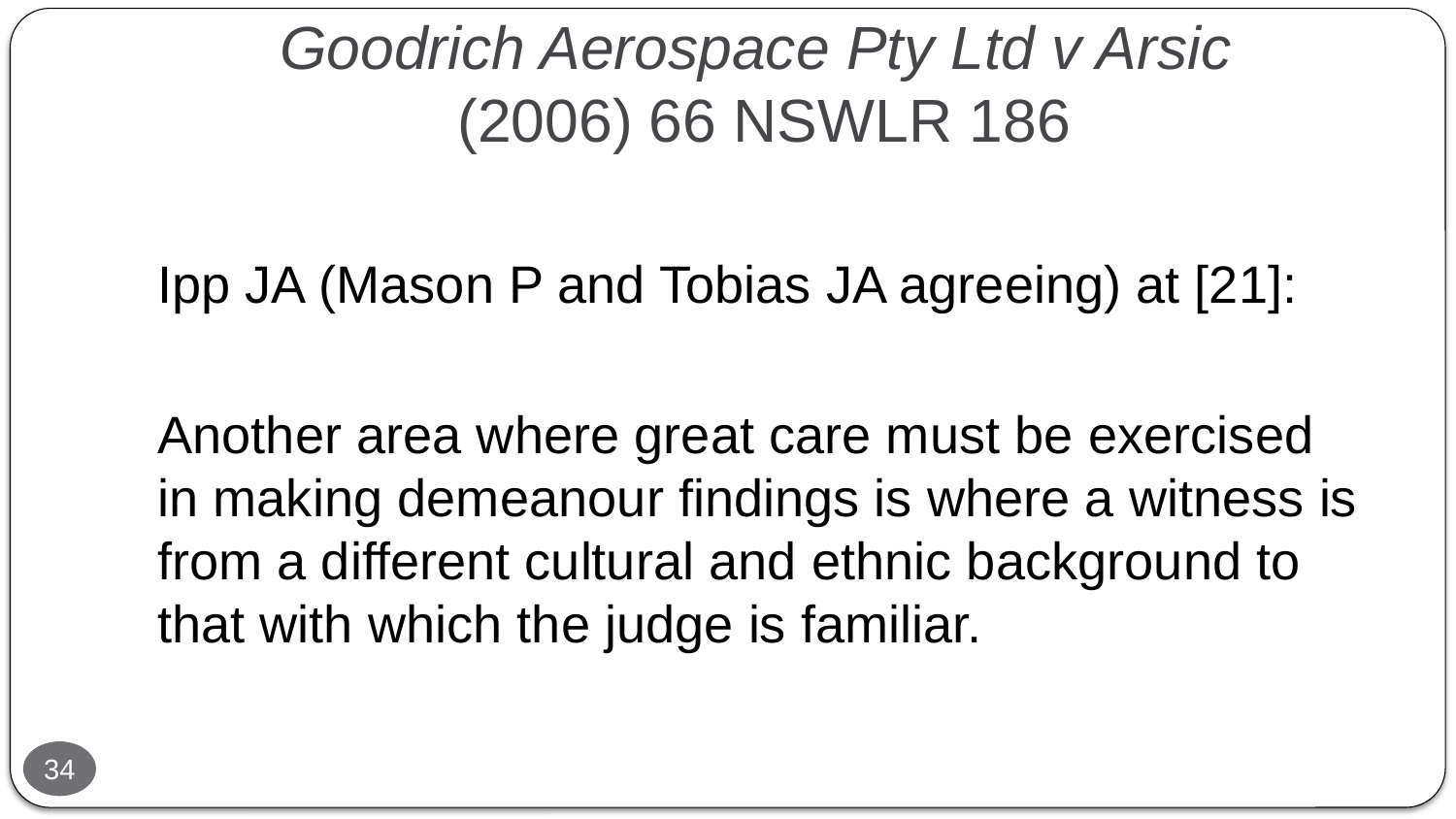

# Goodrich Aerospace Pty Ltd v Arsic (2006) 66 NSWLR 186

Ipp JA (Mason P and Tobias JA agreeing) at [21]:

Another area where great care must be exercised in making demeanour findings is where a witness is from a different cultural and ethnic background to that with which the judge is familiar.

34